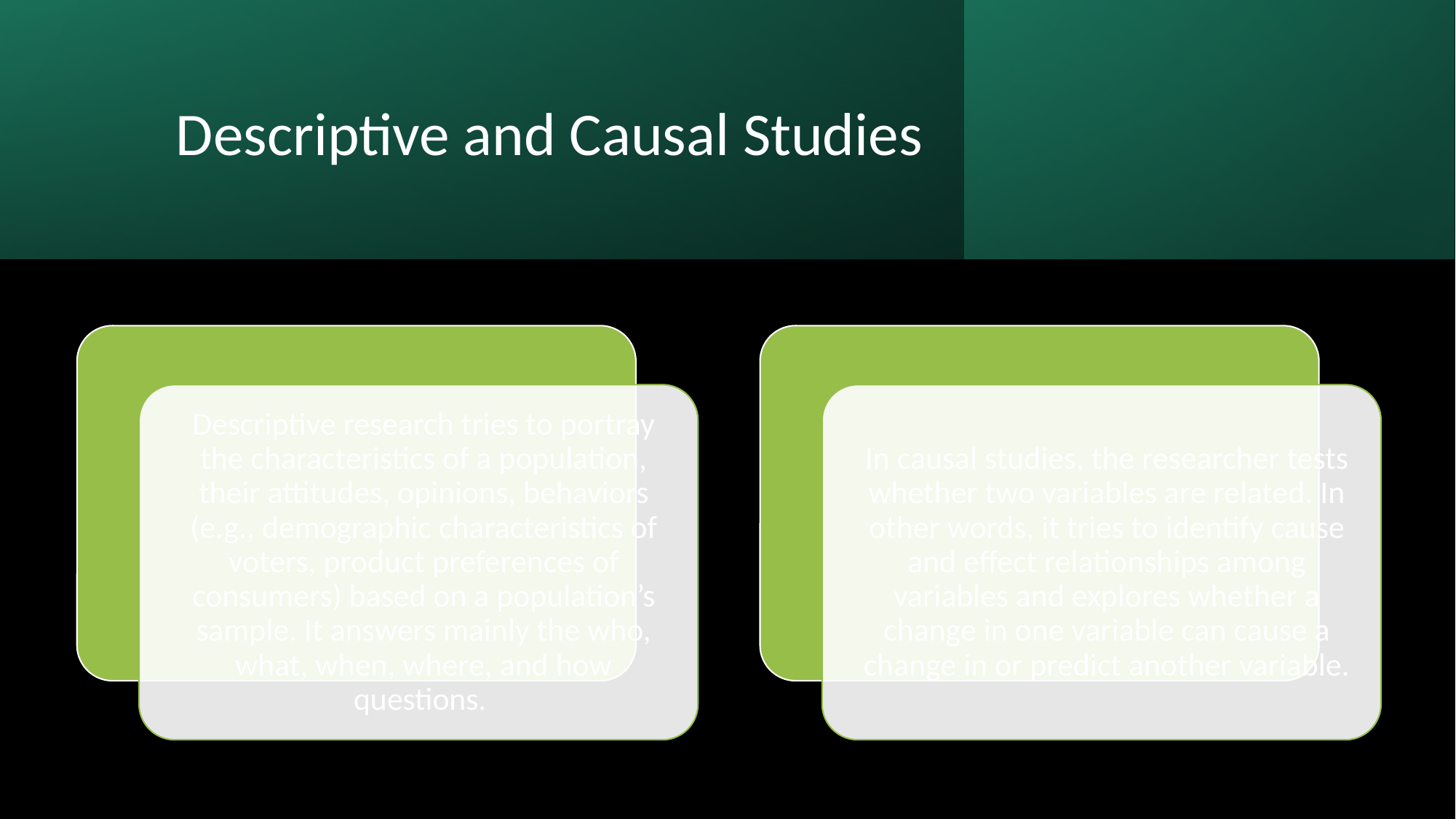

# Descriptive and Causal Studies
Descriptive research tries to portray the characteristics of a population, their attitudes, opinions, behaviors (e.g., demographic characteristics of voters, product preferences of consumers) based on a population’s sample. It answers mainly the who, what, when, where, and how questions.
In causal studies, the researcher tests whether two variables are related. In other words, it tries to identify cause and effect relationships among variables and explores whether a change in one variable can cause a change in or predict another variable.